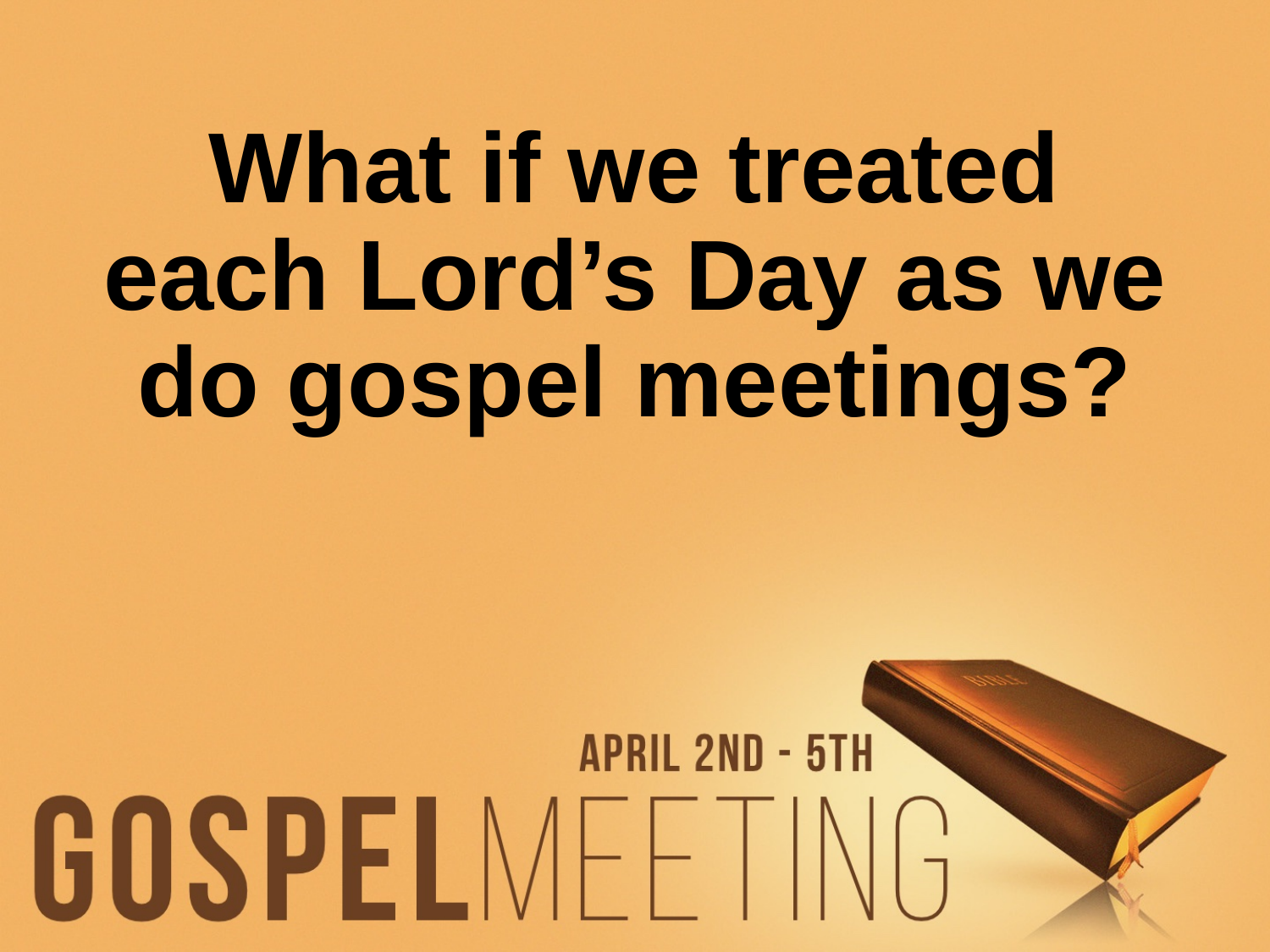

What if we treated each Lord’s Day as we do gospel meetings?